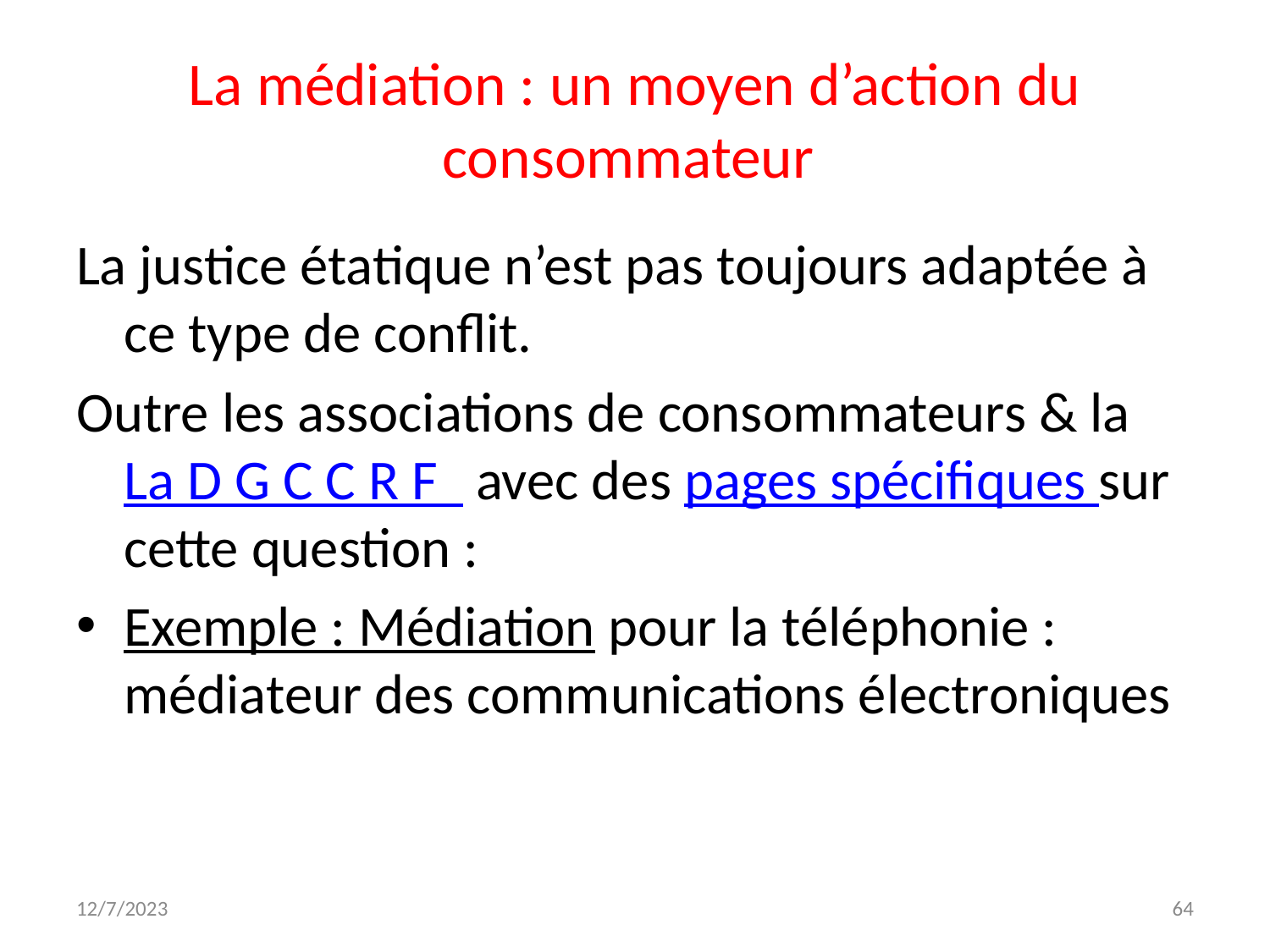

# La médiation : un moyen d’action du consommateur
La justice étatique n’est pas toujours adaptée à ce type de conflit.
Outre les associations de consommateurs & la La D G C C R F   avec des pages spécifiques sur cette question :
Exemple : Médiation pour la téléphonie : médiateur des communications électroniques
12/7/2023
64